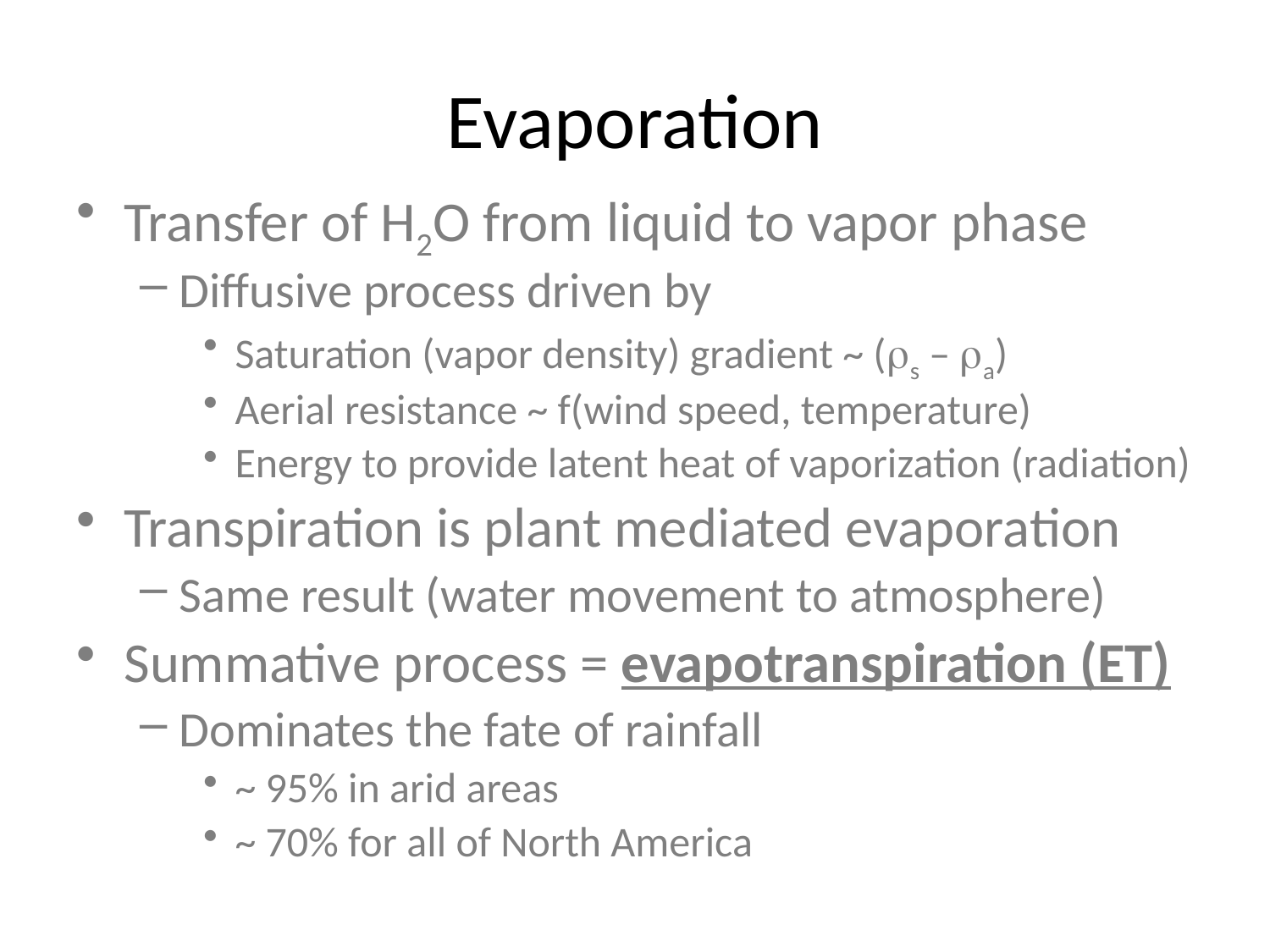

# Evaporation
Transfer of H2O from liquid to vapor phase
Diffusive process driven by
Saturation (vapor density) gradient ~ (ρs – ρa)
Aerial resistance ~ f(wind speed, temperature)
Energy to provide latent heat of vaporization (radiation)
Transpiration is plant mediated evaporation
Same result (water movement to atmosphere)
Summative process = evapotranspiration (ET)
Dominates the fate of rainfall
~ 95% in arid areas
~ 70% for all of North America